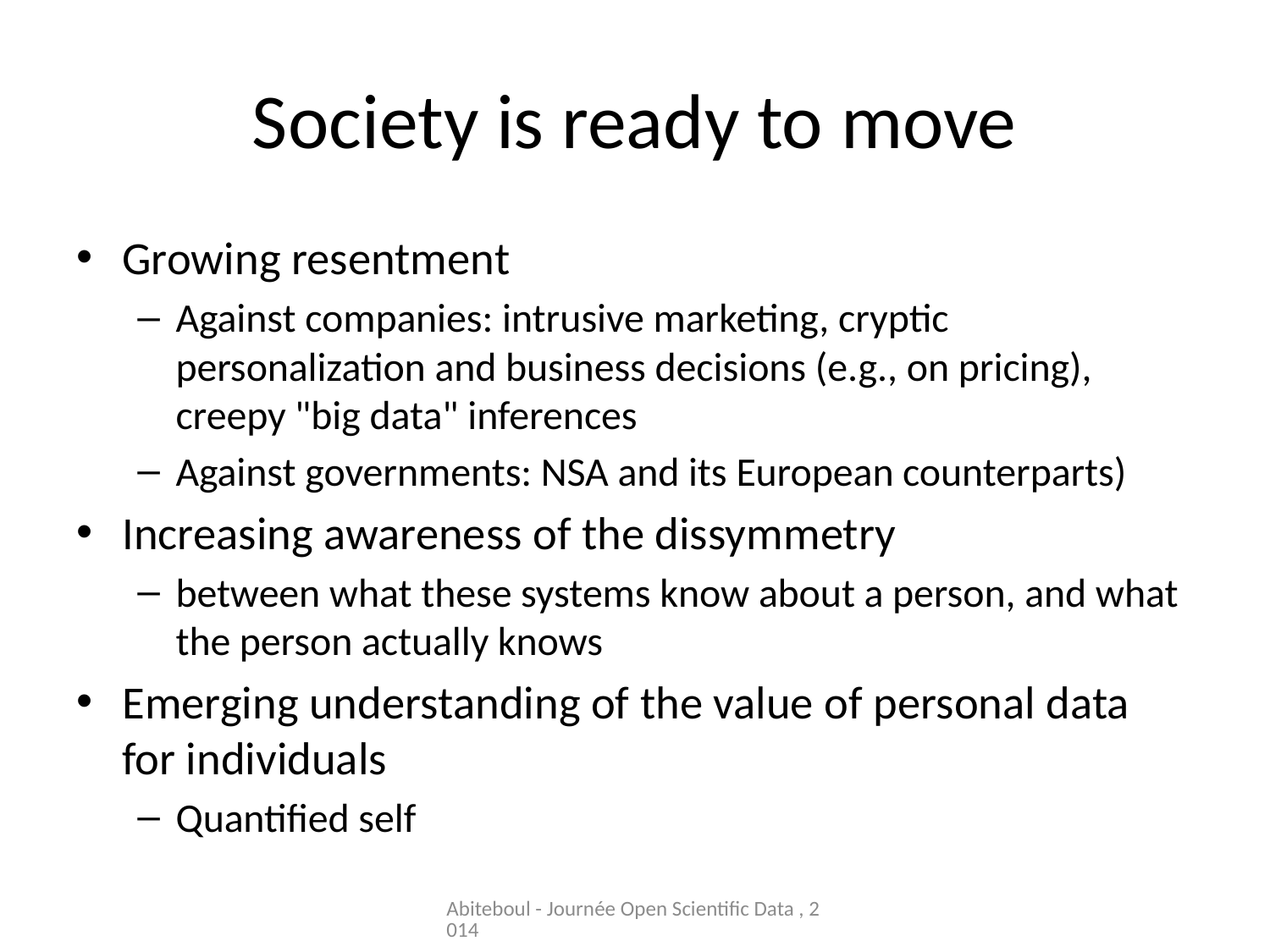

# Society is ready to move
Growing resentment
Against companies: intrusive marketing, cryptic personalization and business decisions (e.g., on pricing), creepy "big data" inferences
Against governments: NSA and its European counterparts)
Increasing awareness of the dissymmetry
between what these systems know about a person, and what the person actually knows
Emerging understanding of the value of personal data for individuals
Quantified self
Abiteboul - Journée Open Scientific Data , 2014